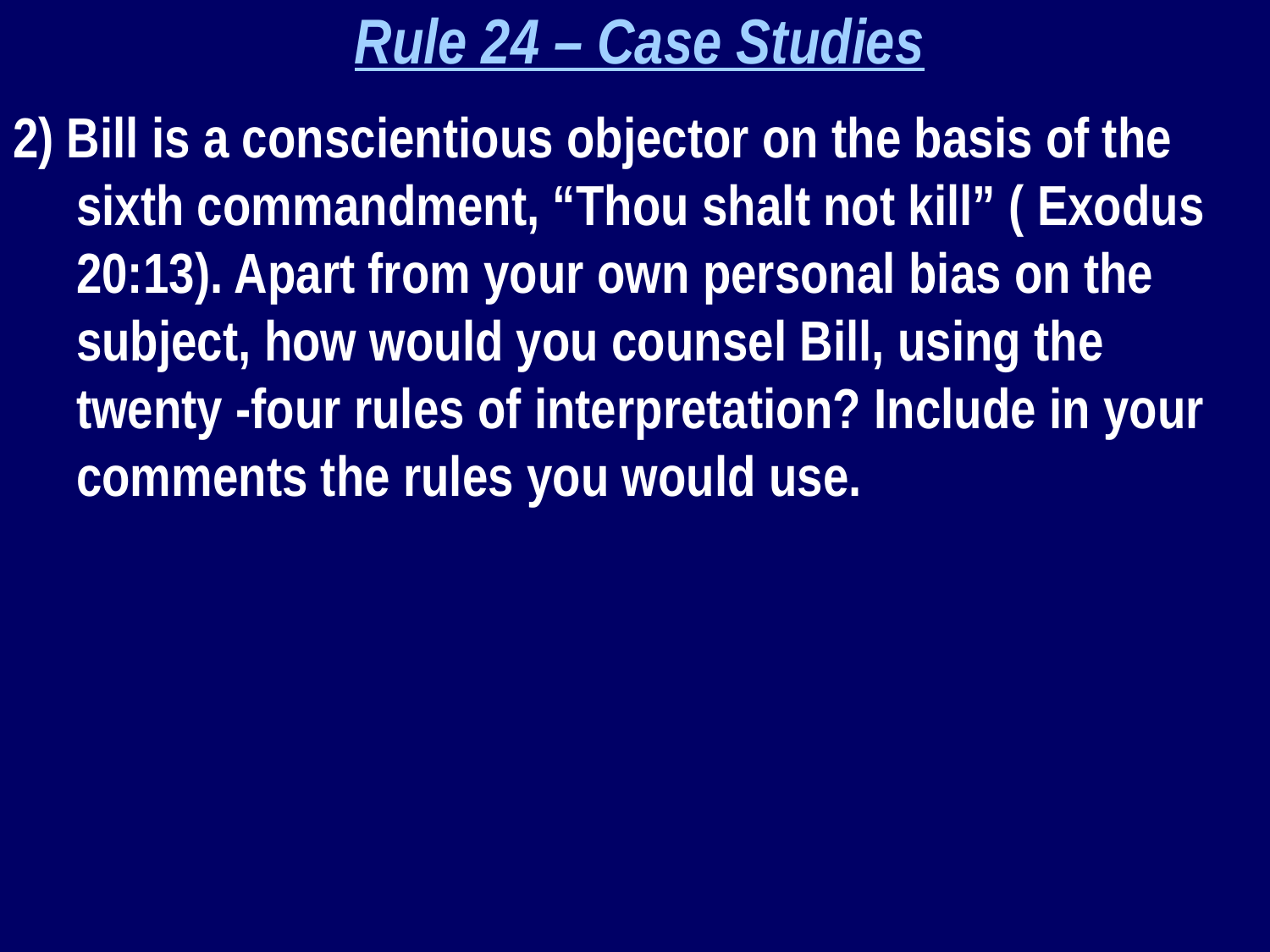

Rule 24 – Case Studies
2) Bill is a conscientious objector on the basis of the sixth commandment, “Thou shalt not kill” ( Exodus 20:13). Apart from your own personal bias on the subject, how would you counsel Bill, using the twenty -four rules of interpretation? Include in your comments the rules you would use.